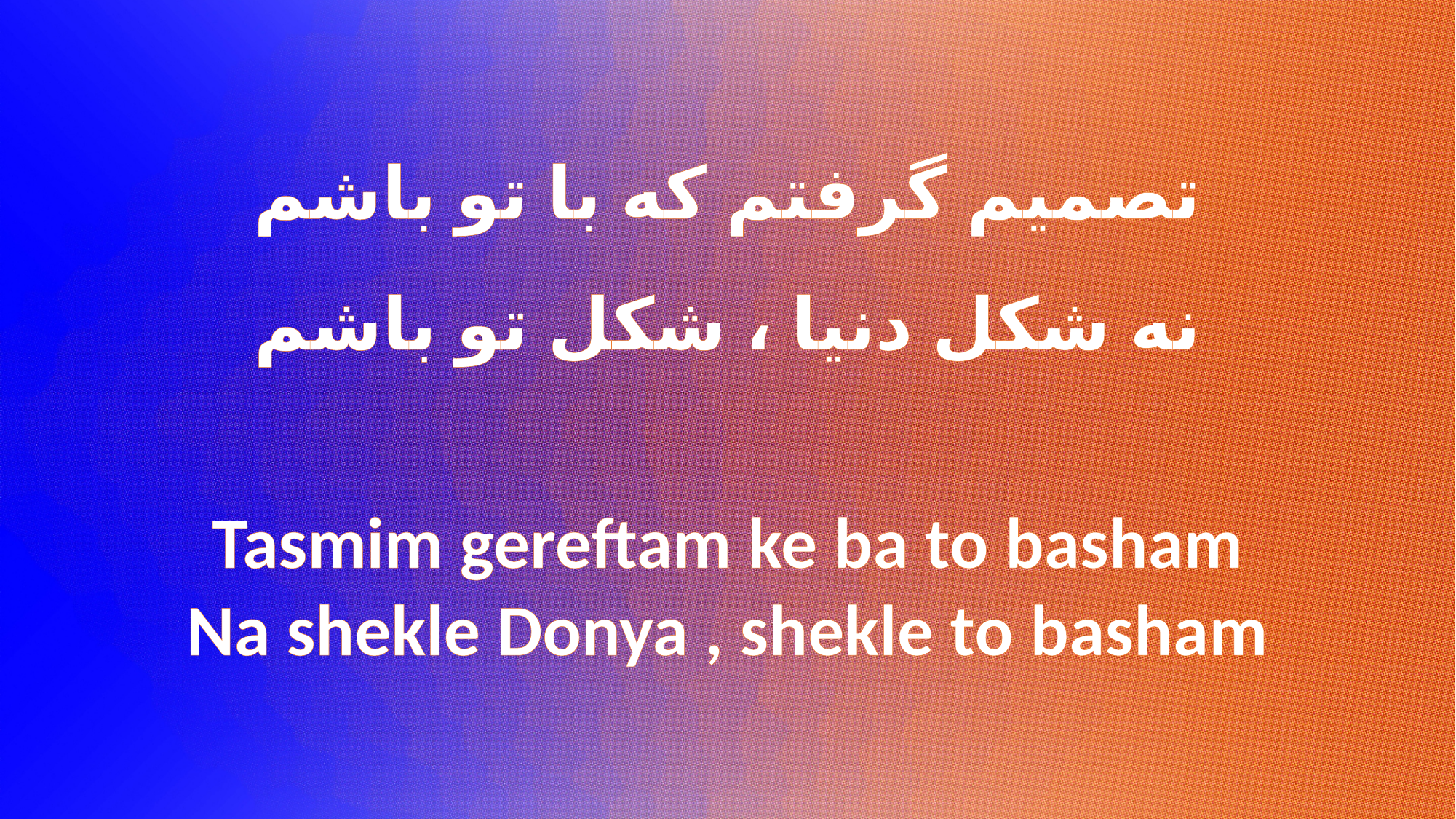

تصمیم گرفتم که با تو باشم
نه شکل دنیا ، شکل تو باشم

Tasmim gereftam ke ba to basham
Na shekle Donya , shekle to basham